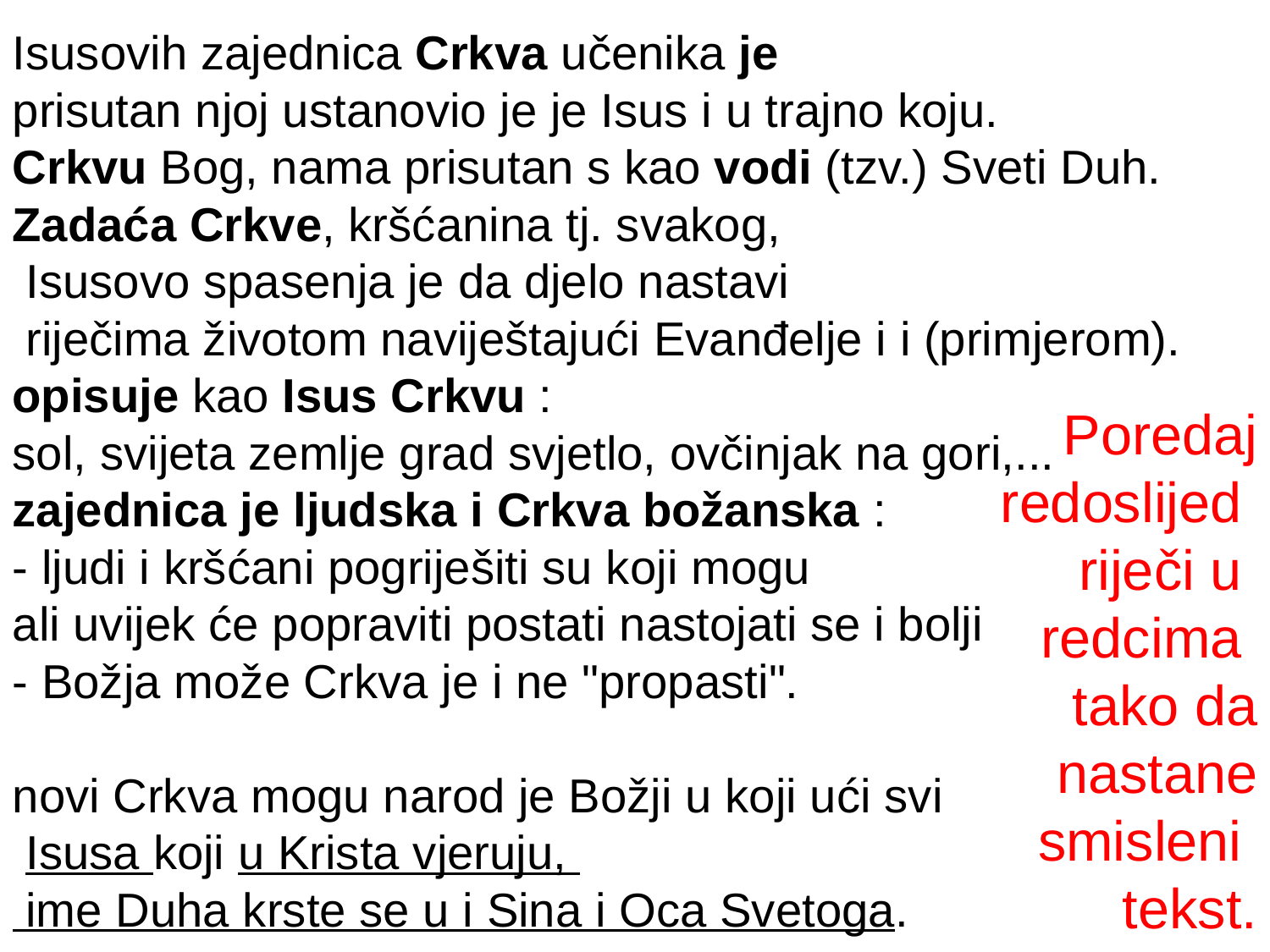

Isusovih zajednica Crkva učenika je
prisutan njoj ustanovio je je Isus i u trajno koju.
Crkvu Bog, nama prisutan s kao vodi (tzv.) Sveti Duh.
Zadaća Crkve, kršćanina tj. svakog,
 Isusovo spasenja je da djelo nastavi
 riječima životom naviještajući Evanđelje i i (primjerom).
opisuje kao Isus Crkvu :
sol, svijeta zemlje grad svjetlo, ovčinjak na gori,...
zajednica je ljudska i Crkva božanska :
- ljudi i kršćani pogriješiti su koji mogu
ali uvijek će popraviti postati nastojati se i bolji
- Božja može Crkva je i ne "propasti".

novi Crkva mogu narod je Božji u koji ući svi
 Isusa koji u Krista vjeruju,
 ime Duha krste se u i Sina i Oca Svetoga.
Poredaj redoslijed
riječi u
redcima
tako da nastane smisleni
tekst.